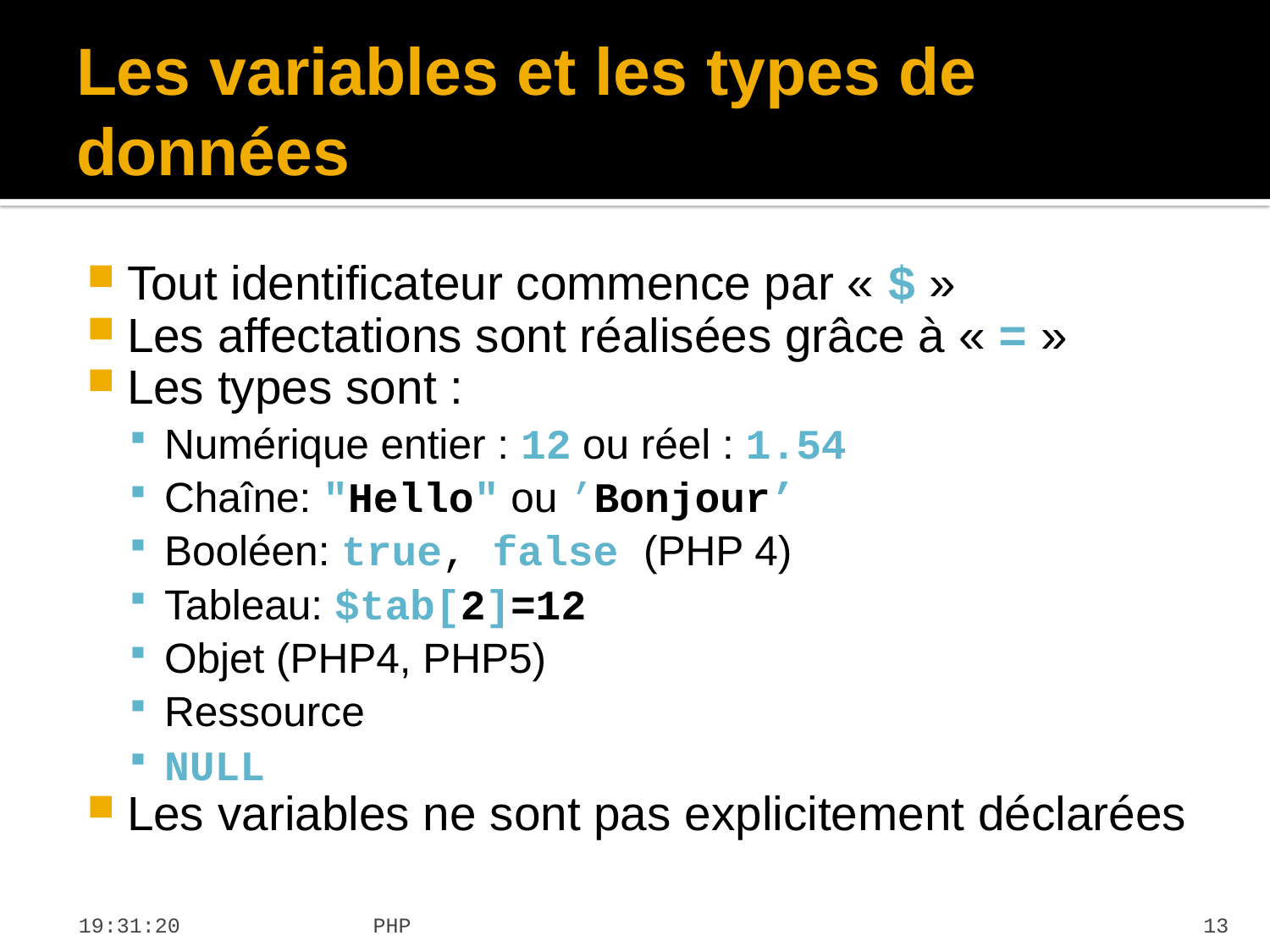

# Les variables et les types de données
Tout identificateur commence par « $ »
Les affectations sont réalisées grâce à « = »
Les types sont :
Numérique entier : 12 ou réel : 1.54
Chaîne: "Hello" ou ’Bonjour’
Booléen: true, false (PHP 4)
Tableau: $tab[2]=12
Objet (PHP4, PHP5)
Ressource
NULL
Les variables ne sont pas explicitement déclarées
19:31:20
PHP
13